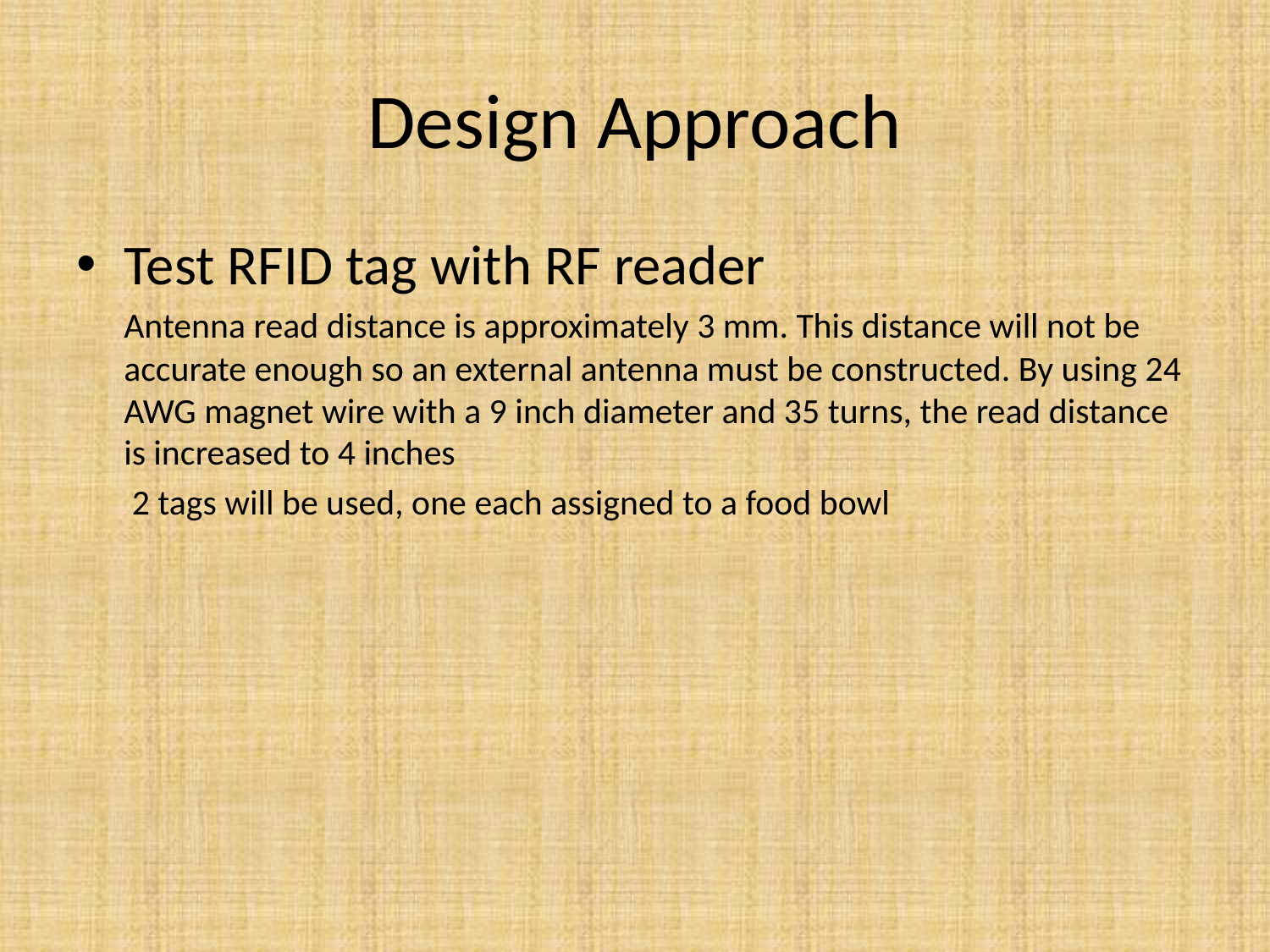

# Design Approach
Test RFID tag with RF reader
	Antenna read distance is approximately 3 mm. This distance will not be accurate enough so an external antenna must be constructed. By using 24 AWG magnet wire with a 9 inch diameter and 35 turns, the read distance is increased to 4 inches
	 2 tags will be used, one each assigned to a food bowl